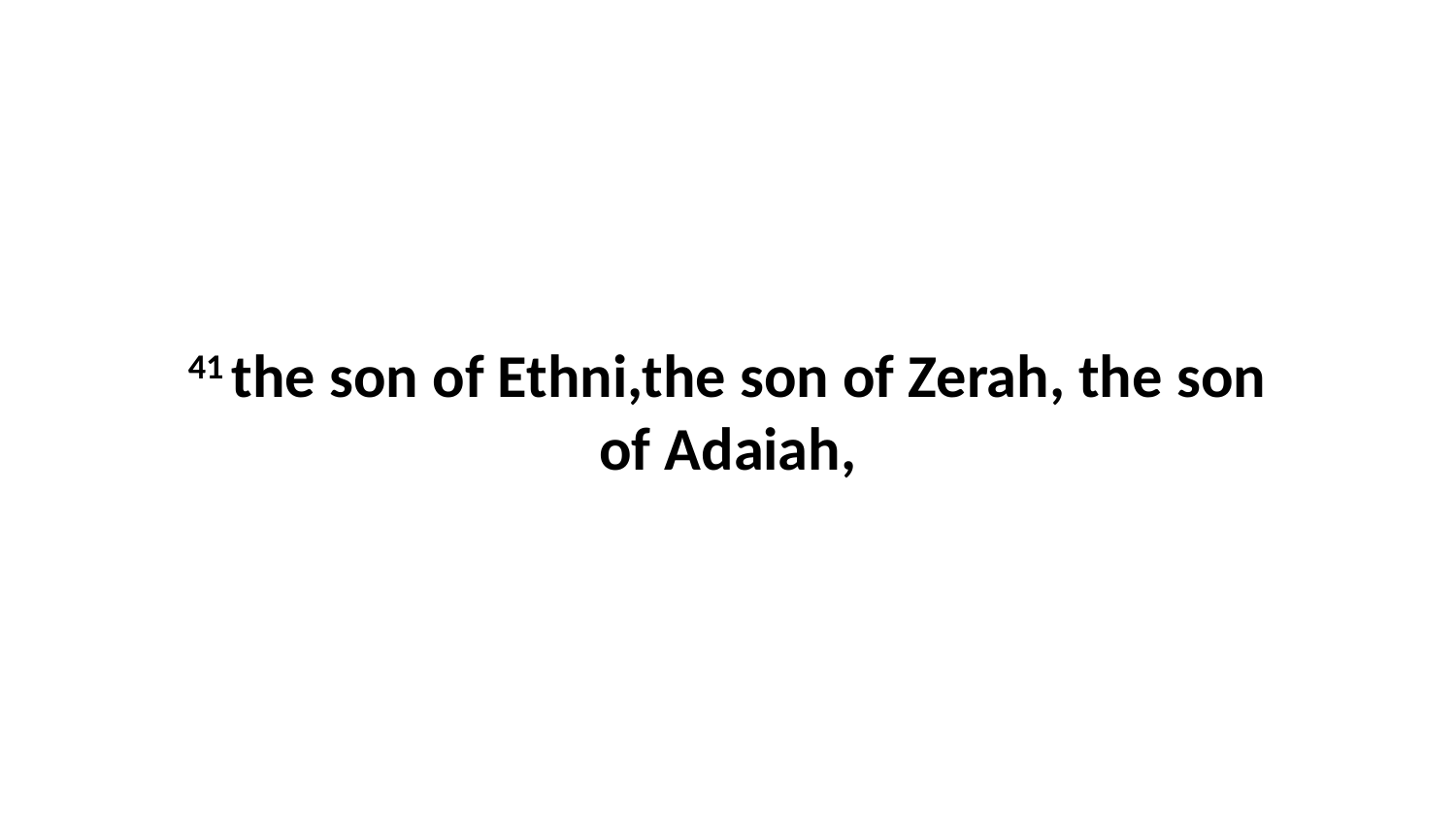

41 the son of Ethni,the son of Zerah, the son of Adaiah,